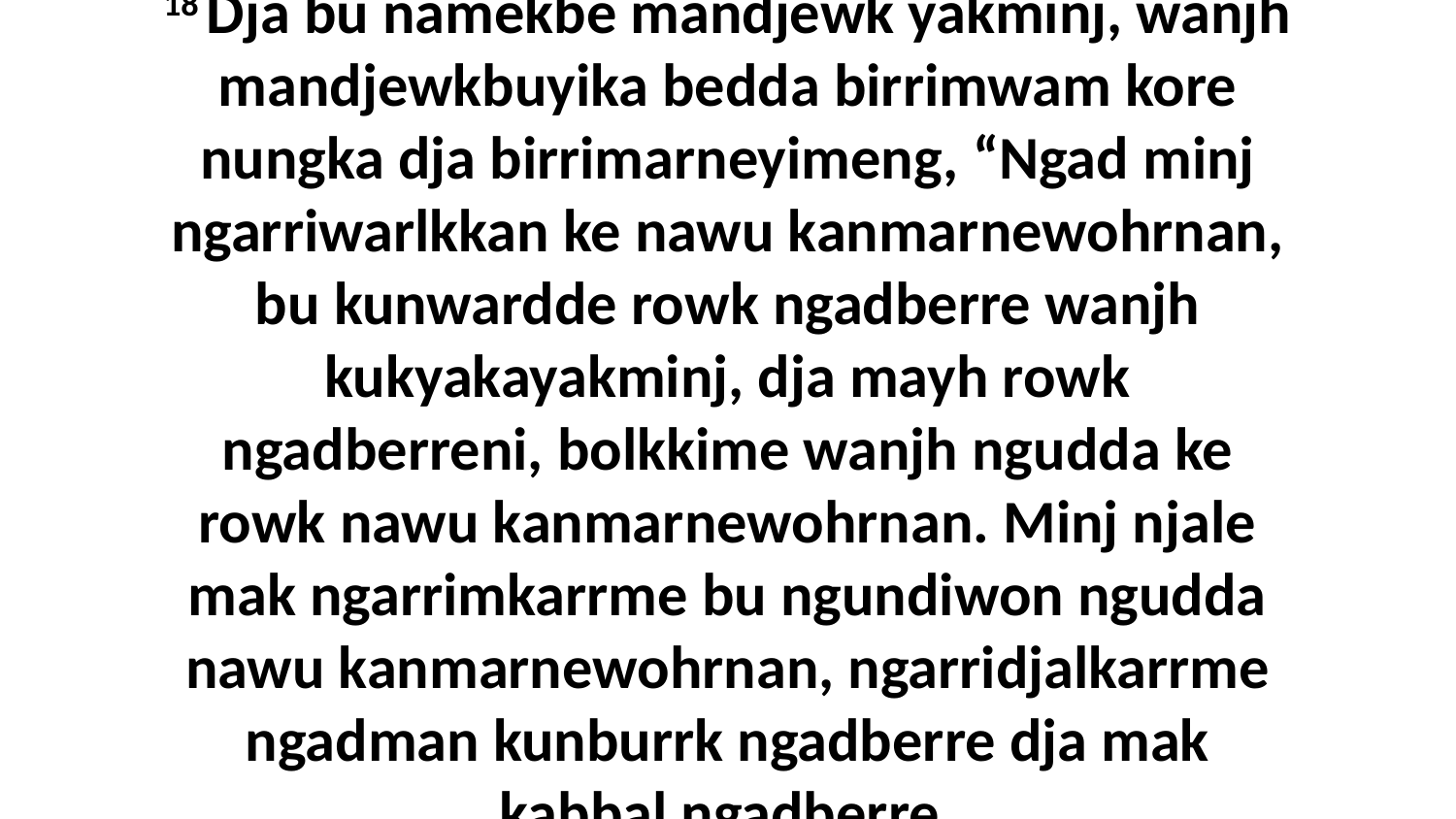

18 Dja bu namekbe mandjewk yakminj, wanjh mandjewkbuyika bedda birrimwam kore nungka dja birrimarneyimeng, “Ngad minj ngarriwarlkkan ke nawu kanmarnewohrnan, bu kunwardde rowk ngadberre wanjh kukyakayakminj, dja mayh rowk ngadberreni, bolkkime wanjh ngudda ke rowk nawu kanmarnewohrnan. Minj njale mak ngarrimkarrme bu ngundiwon ngudda nawu kanmarnewohrnan, ngarridjalkarrme ngadman kunburrk ngadberre dja mak kabbal ngadberre.